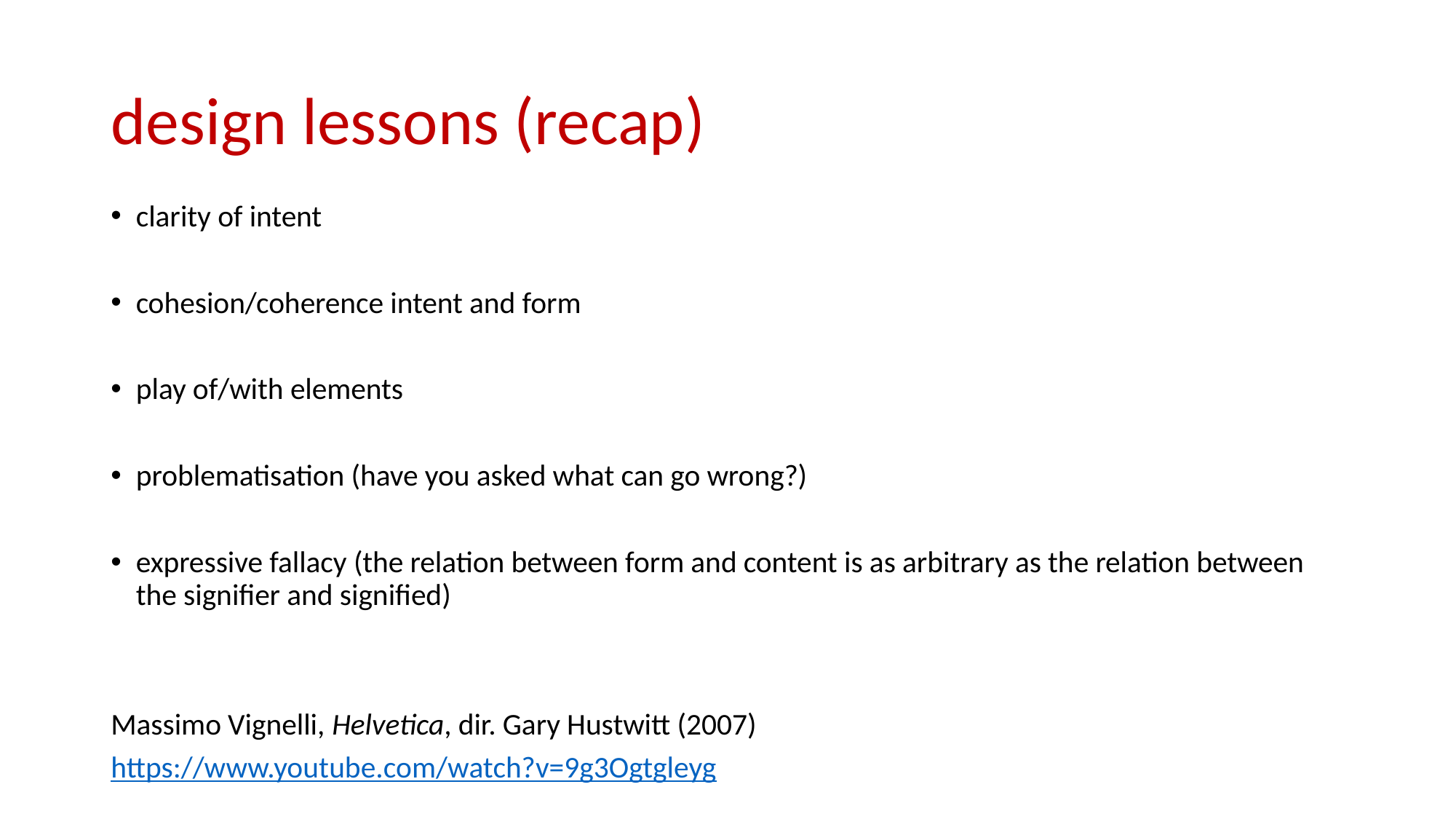

# design lessons (recap)

clarity of intent

cohesion/coherence intent and form

play of/with elements

problematisation (have you asked what can go wrong?)

expressive fallacy (the relation between form and content is as arbitrary as the relation between the signifier and signified)

Massimo Vignelli, Helvetica, dir. Gary Hustwitt (2007)
https://www.youtube.com/watch?v=9g3Ogtgleyg